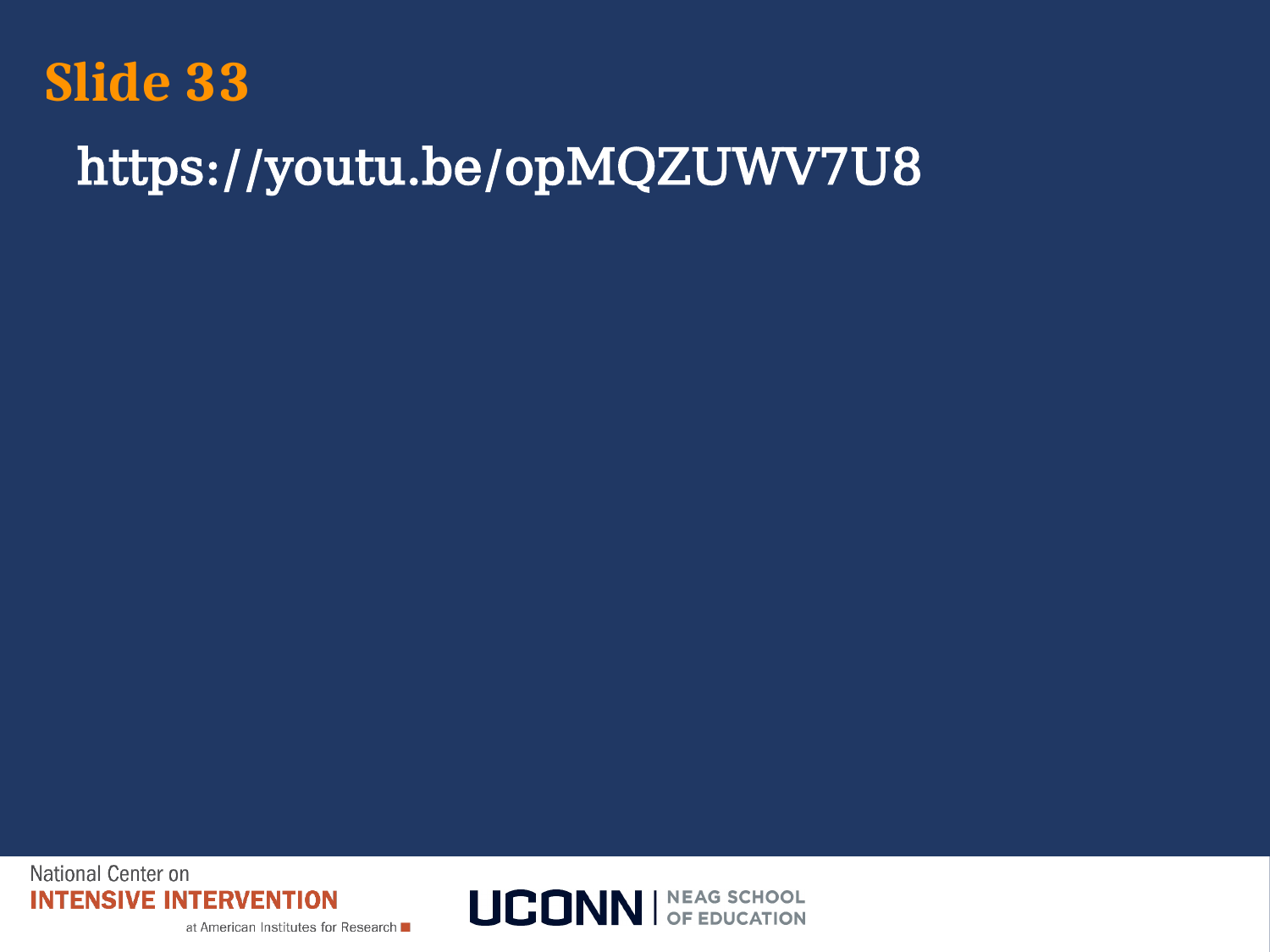

# Slide 33
Link to Video: https://youtu.be/opMQZUWV7U8